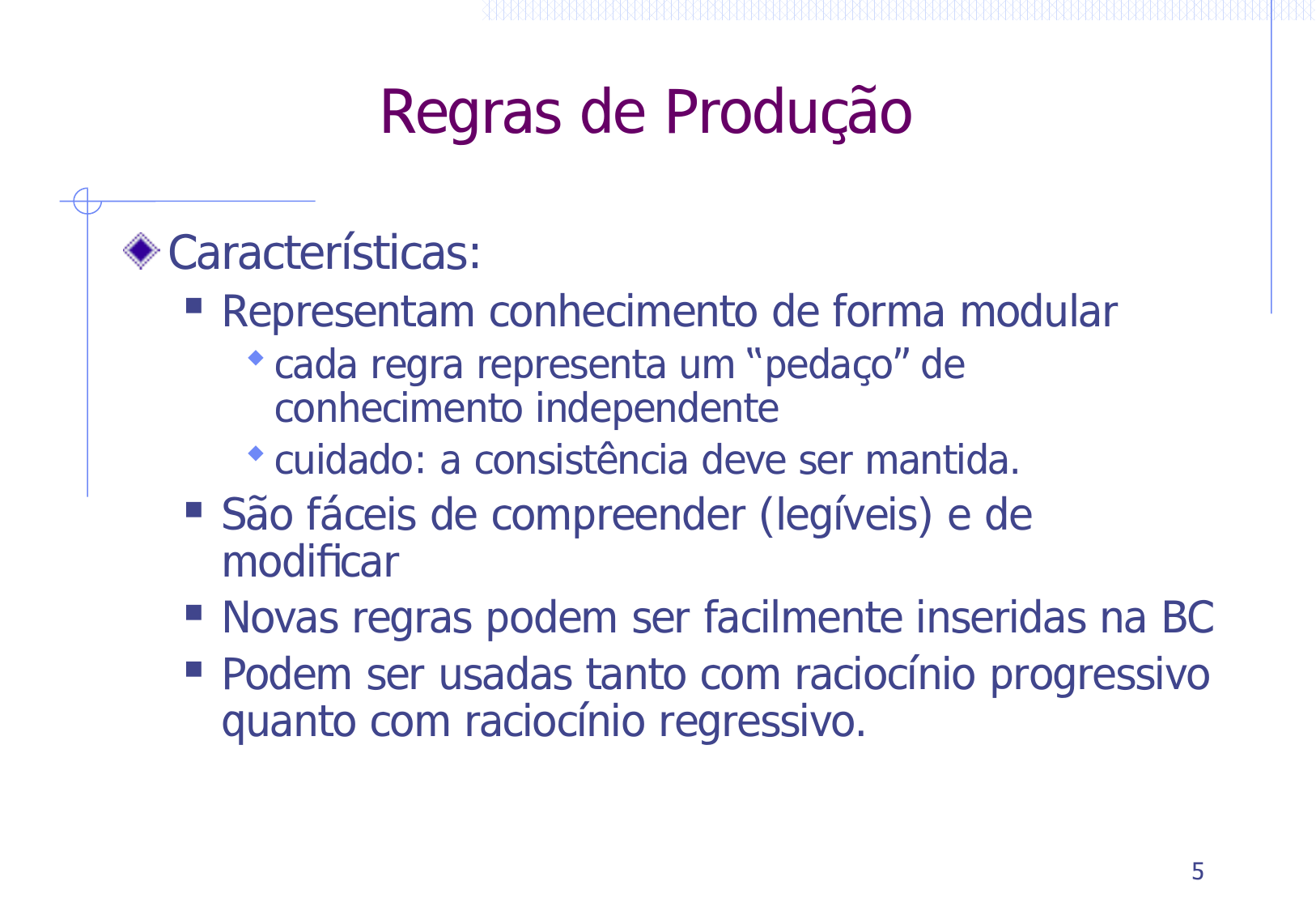

# Regras de Produção
Características:
Representam conhecimento de forma modular
cada regra representa um “pedaço” de conhecimento independente
cuidado: a consistência deve ser mantida.
São fáceis de compreender (legíveis) e de modificar
Novas regras podem ser facilmente inseridas na BC
Podem ser usadas tanto com raciocínio progressivo quanto com raciocínio regressivo.
5